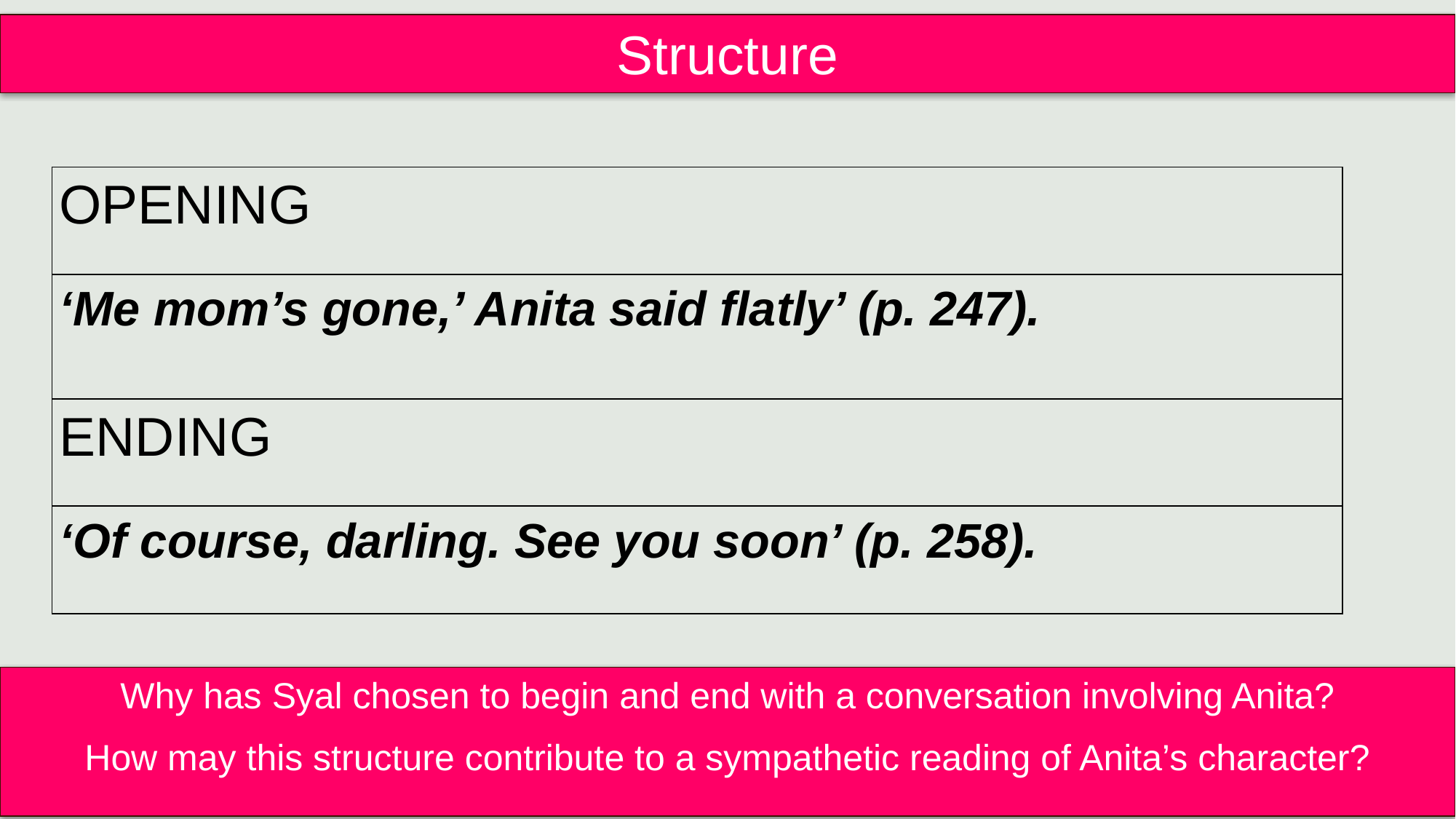

Structure

| OPENING |
| --- |
| ‘Me mom’s gone,’ Anita said flatly’ (p. 247). |
| ENDING |
| ‘Of course, darling. See you soon’ (p. 258). |
Why has Syal chosen to begin and end with a conversation involving Anita?
How may this structure contribute to a sympathetic reading of Anita’s character?